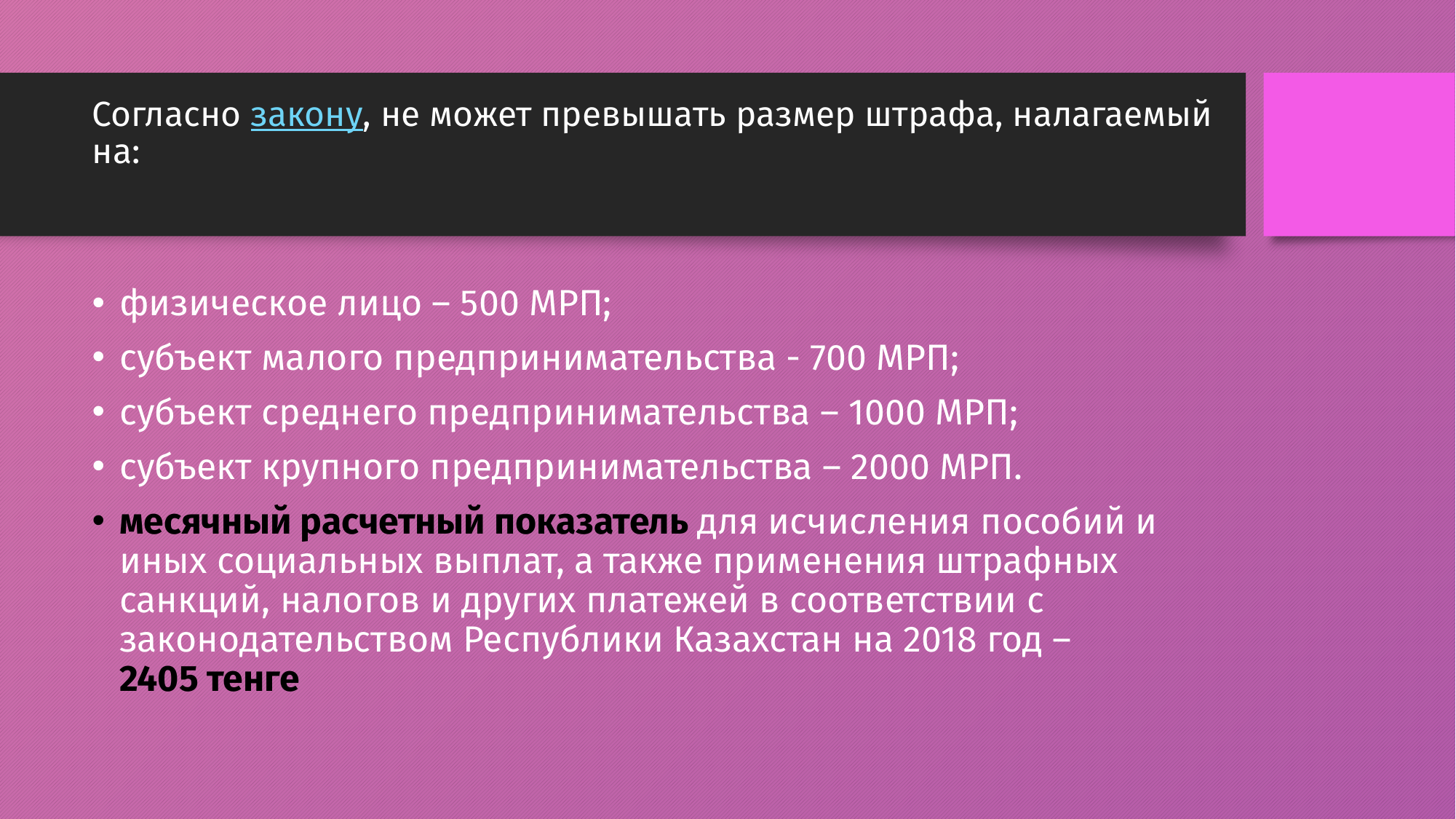

# Согласно закону, не может превышать размер штрафа, налагаемый на:
физическое лицо – 500 МРП;
субъект малого предпринимательства - 700 МРП;
субъект среднего предпринимательства – 1000 МРП;
субъект крупного предпринимательства – 2000 МРП.
месячный расчетный показатель для исчисления пособий и иных социальных выплат, а также применения штрафных санкций, налогов и других платежей в соответствии с законодательством Республики Казахстан на 2018 год –        2405 тенге